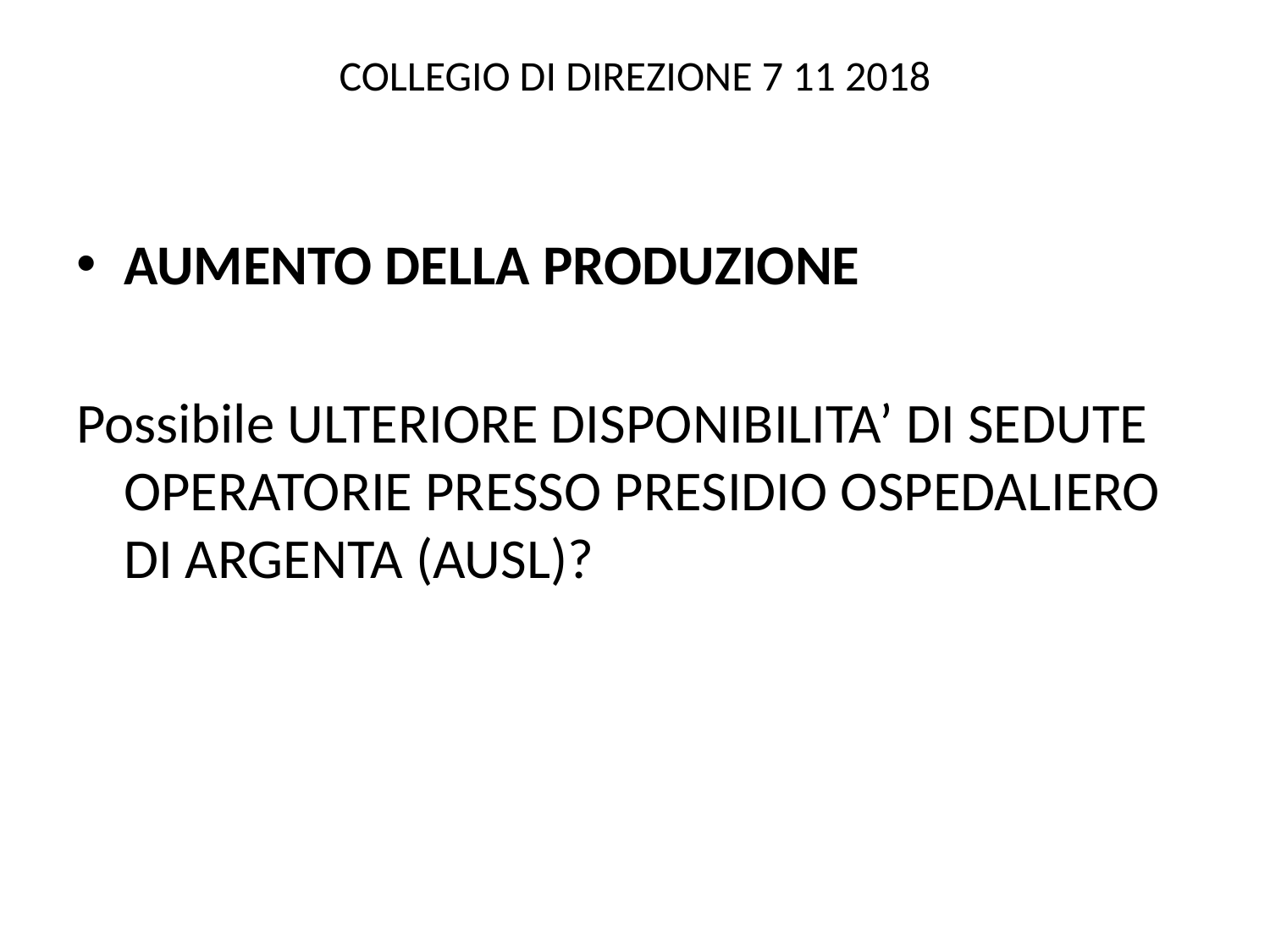

# COLLEGIO DI DIREZIONE 7 11 2018
AUMENTO DELLA PRODUZIONE

Possibile ULTERIORE DISPONIBILITA’ DI SEDUTE OPERATORIE PRESSO PRESIDIO OSPEDALIERO DI ARGENTA (AUSL)?